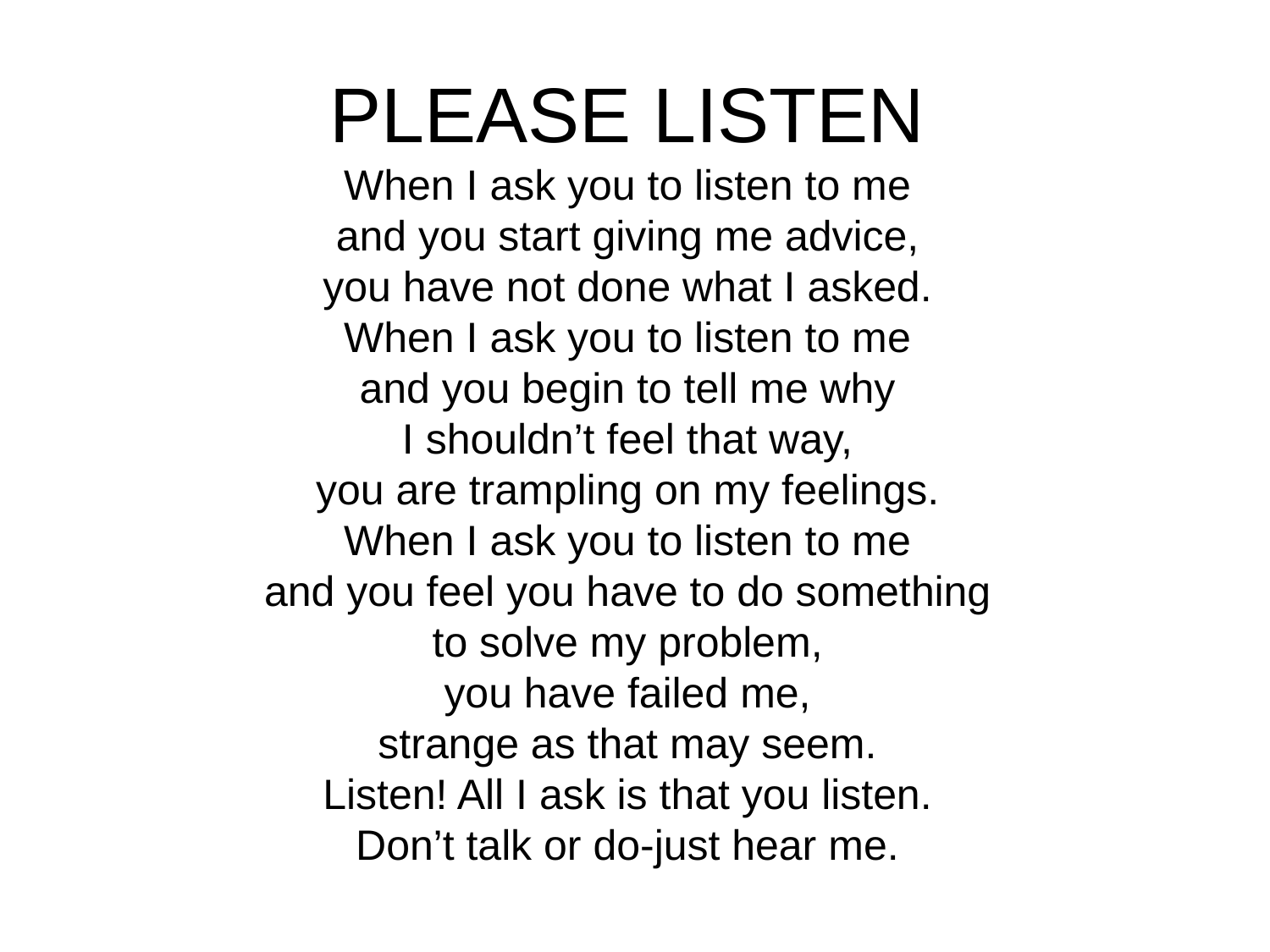

# PLEASE LISTEN When I ask you to listen to me and you start giving me advice, you have not done what I asked. When I ask you to listen to me and you begin to tell me why I shouldn’t feel that way, you are trampling on my feelings. When I ask you to listen to me and you feel you have to do something to solve my problem, you have failed me, strange as that may seem. Listen! All I ask is that you listen. Don’t talk or do-just hear me.